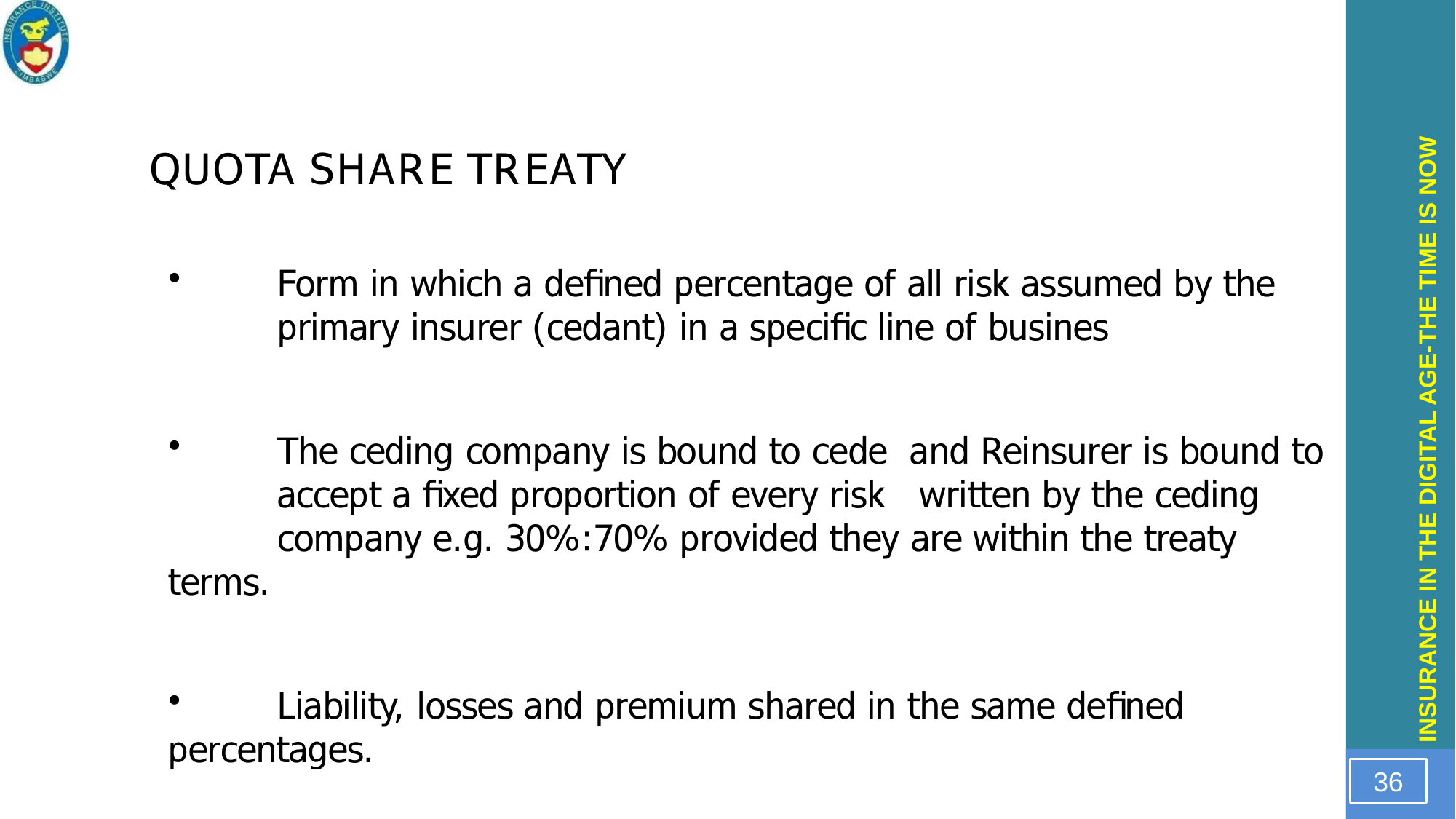

QUOTA SHARE TREATY
	Form in which a defined percentage of all risk assumed by the 	primary insurer (cedant) in a specific line of busines

	The ceding company is bound to cede  and Reinsurer is bound to 	accept a fixed proportion of every risk   written by the ceding 	company e.g. 30%:70% provided they are within the treaty 	terms.

	Liability, losses and premium shared in the same defined 	percentages.

36